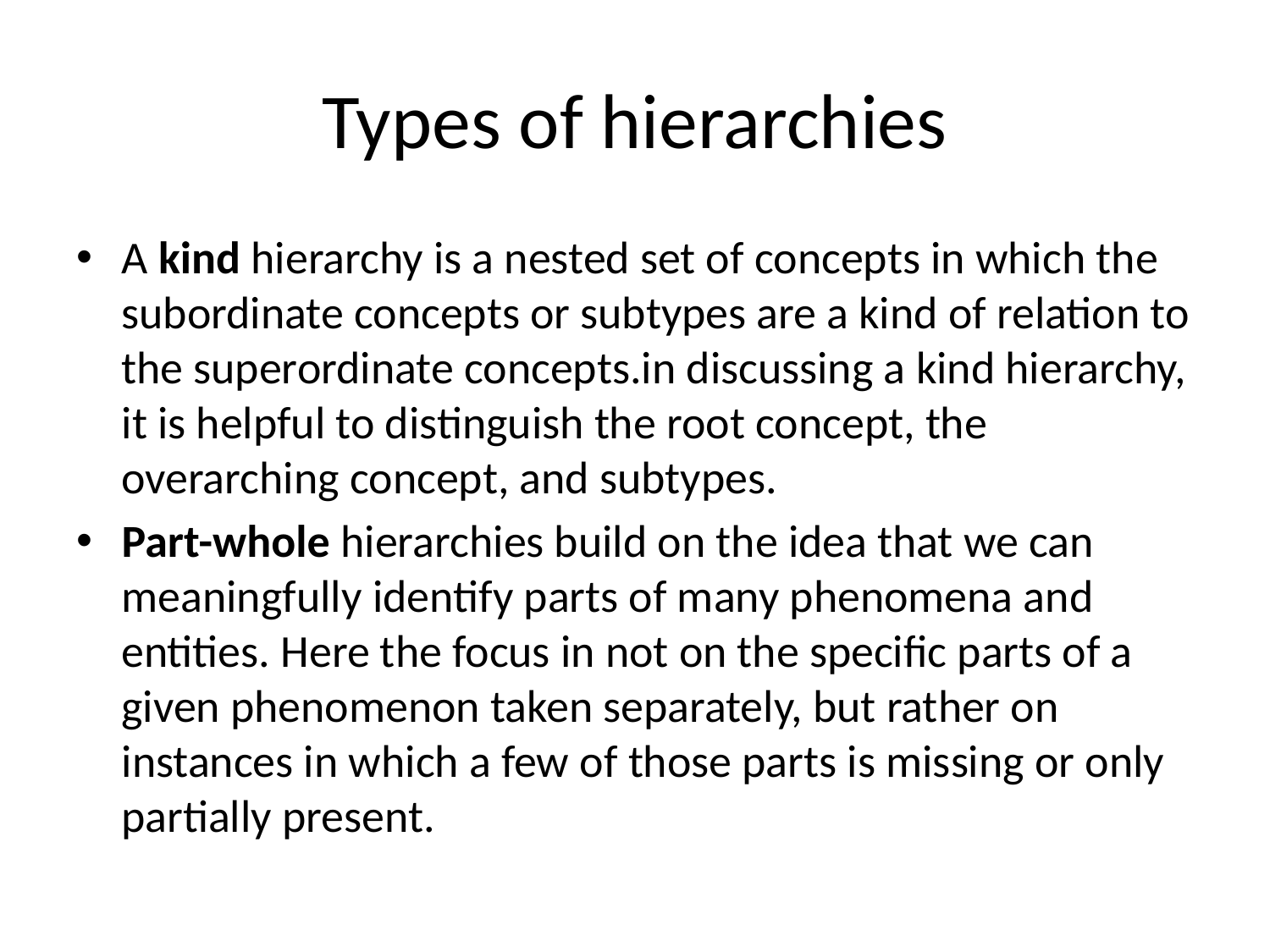

# Types of hierarchies
A kind hierarchy is a nested set of concepts in which the subordinate concepts or subtypes are a kind of relation to the superordinate concepts.in discussing a kind hierarchy, it is helpful to distinguish the root concept, the overarching concept, and subtypes.
Part-whole hierarchies build on the idea that we can meaningfully identify parts of many phenomena and entities. Here the focus in not on the specific parts of a given phenomenon taken separately, but rather on instances in which a few of those parts is missing or only partially present.